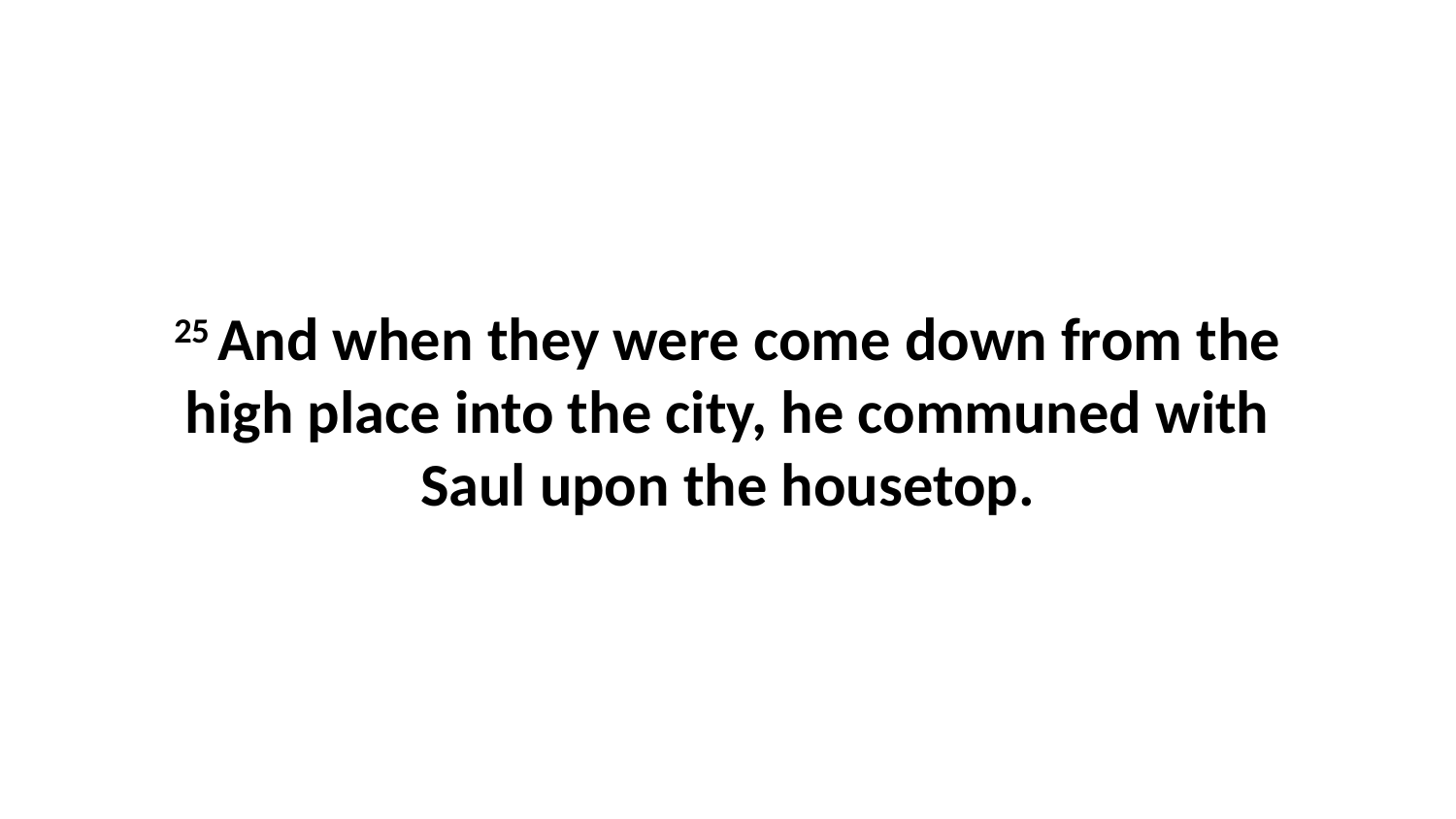

25 And when they were come down from the high place into the city, he communed with Saul upon the housetop.